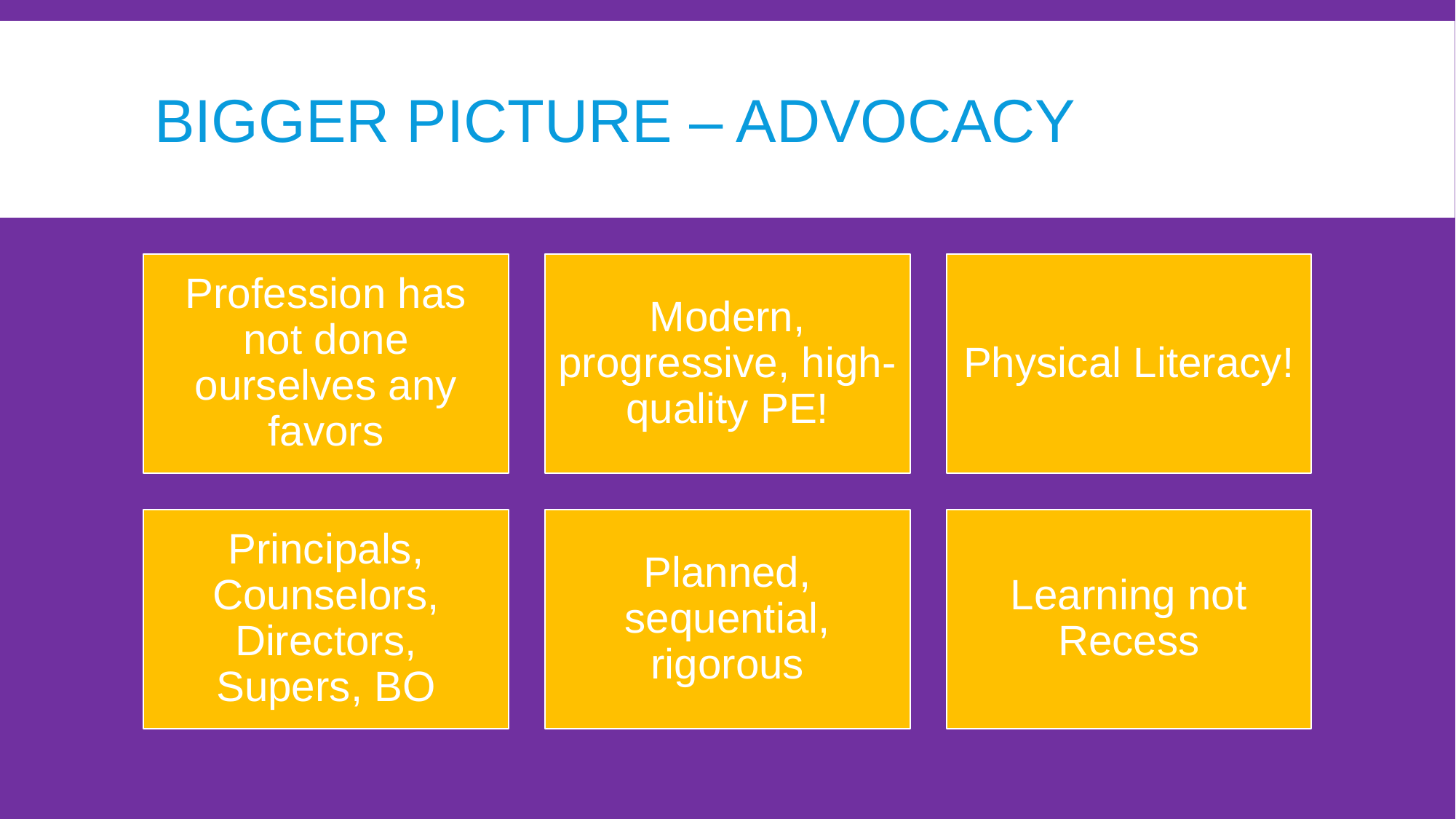

# Bigger picture – advocacy
Profession has not done ourselves any favors
Modern, progressive, high-quality PE!
Physical Literacy!
Principals, Counselors, Directors, Supers, BO
Planned, sequential, rigorous
Learning not Recess